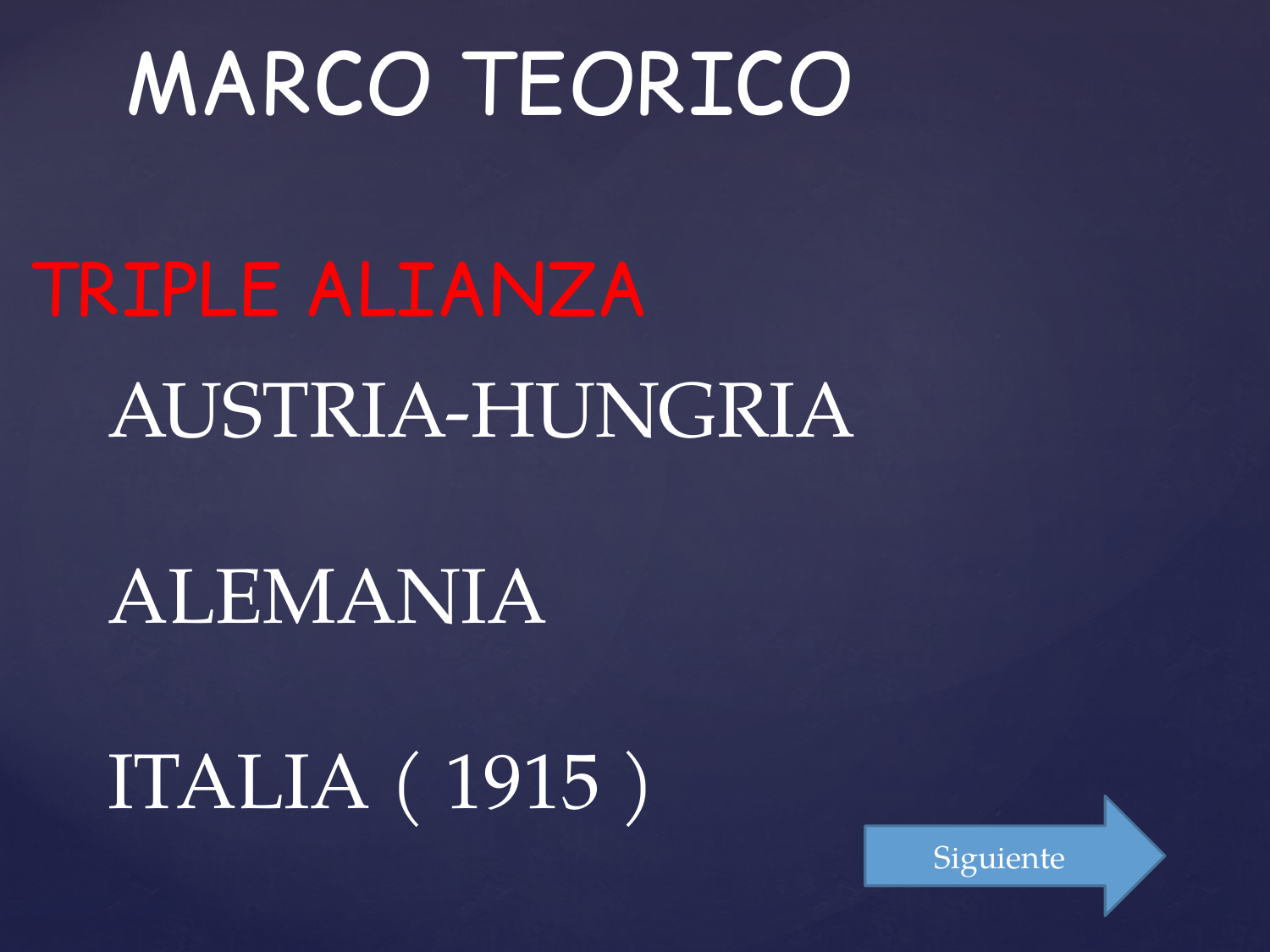

MARCO TEORICO
TRIPLE ALIANZA
# AUSTRIA-HUNGRIA ALEMANIA ITALIA ( 1915 )
Siguiente